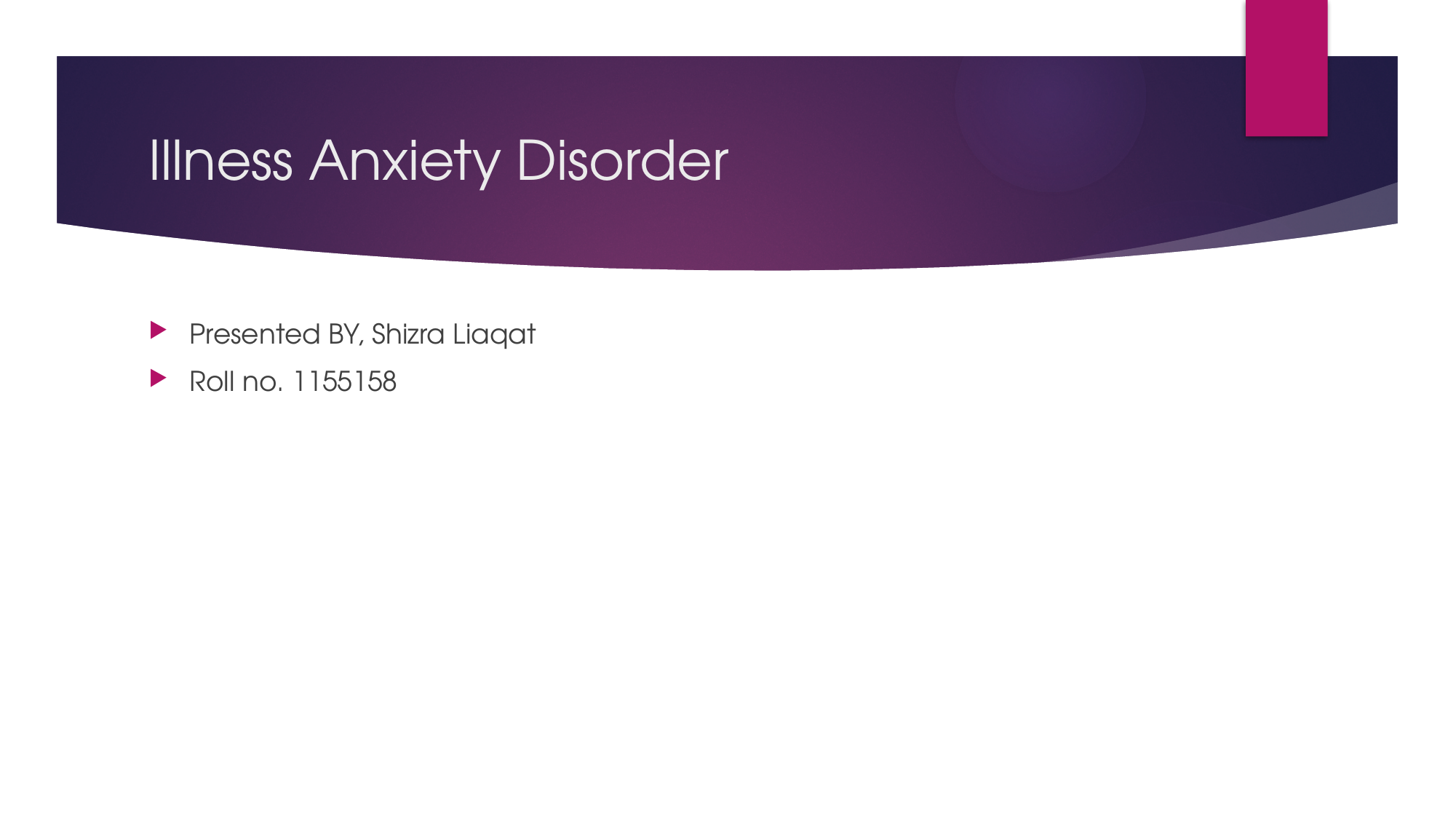

# Illness Anxiety Disorder
Presented BY, Shizra Liaqat
Roll no. 1155158